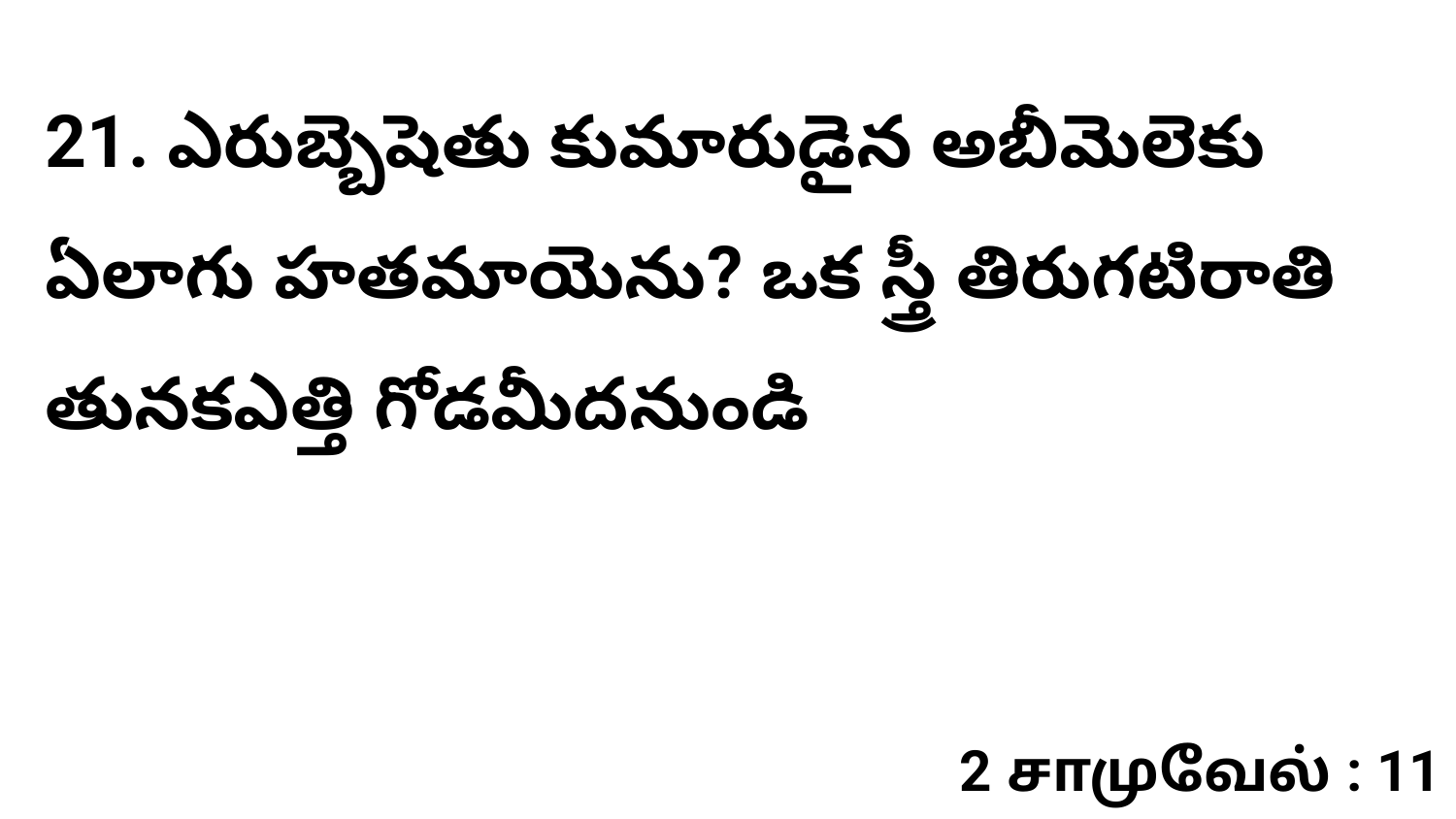

21. ​ఎరుబ్బెషెతు కుమారుడైన అబీమెలెకు ఏలాగు హతమాయెను? ఒక స్త్రీ తిరుగటిరాతి తునకఎత్తి గోడమీదనుండి
2 சாமுவேல் : 11